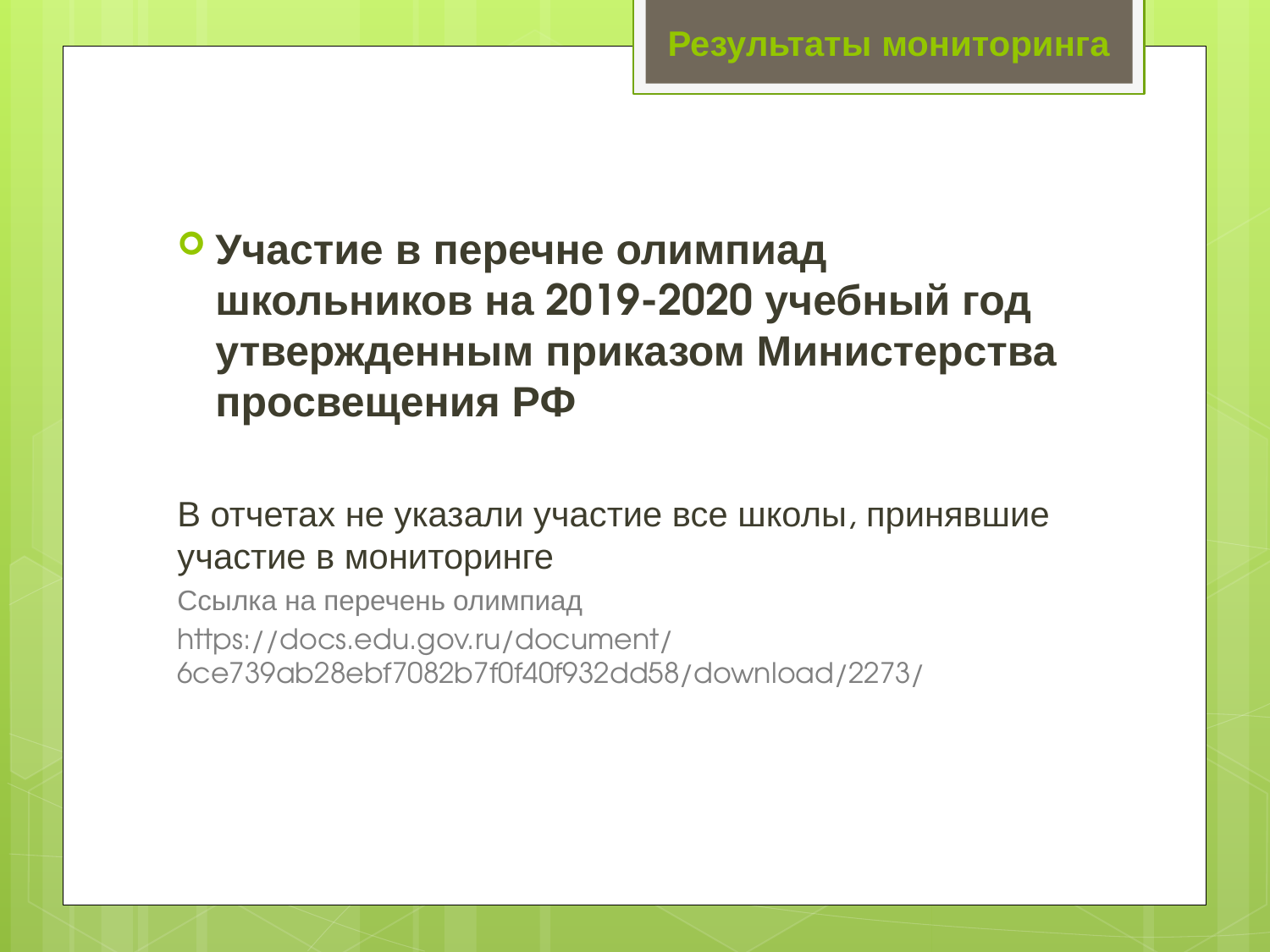

Результаты мониторинга
Участие в перечне олимпиад школьников на 2019-2020 учебный год утвержденным приказом Министерства  просвещения РФ

В отчетах не указали участие все школы, принявшие участие в мониторинге
Ссылка на перечень олимпиад
https://docs.edu.gov.ru/document/6ce739ab28ebf7082b7f0f40f932dd58/download/2273/